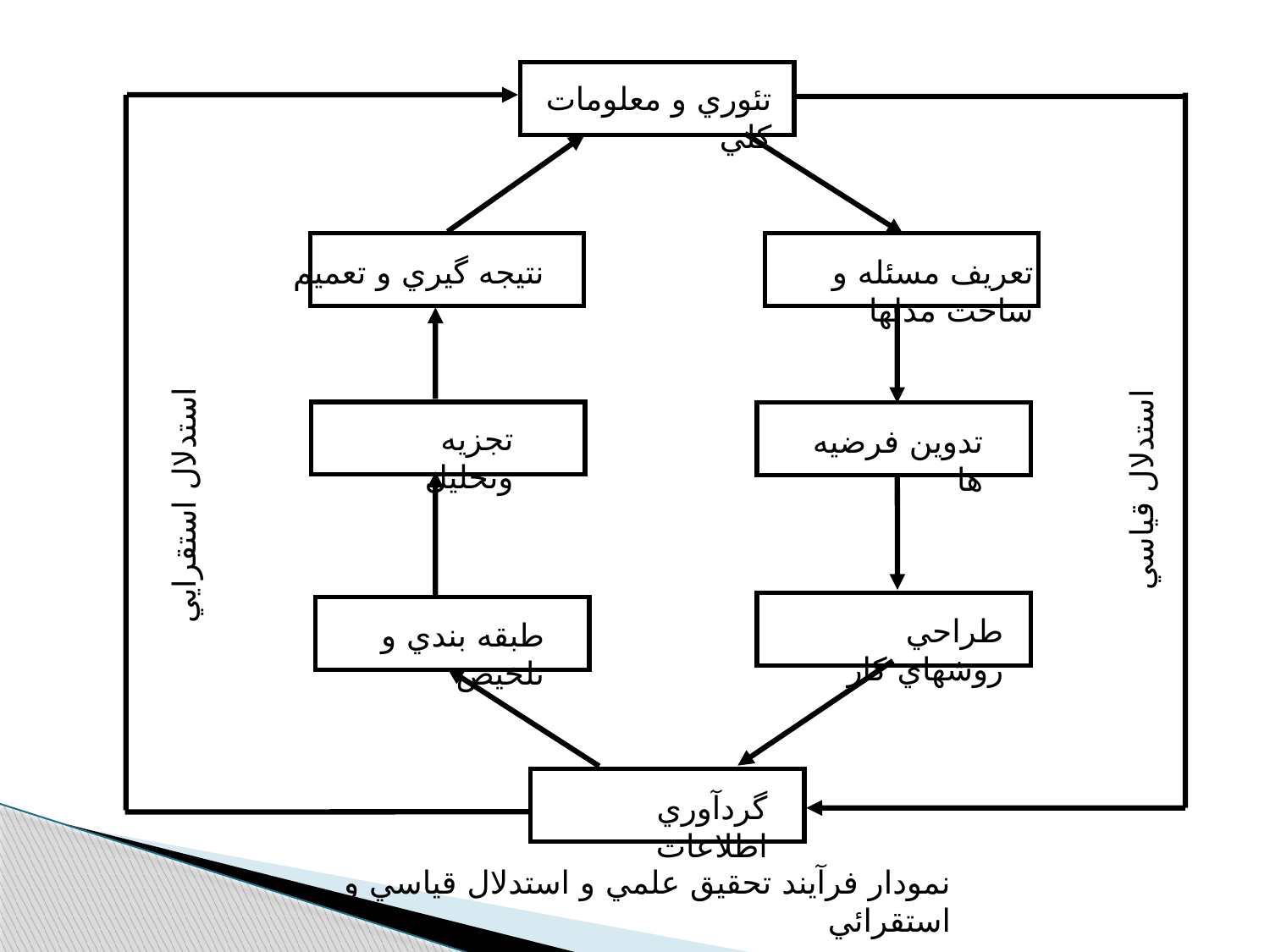

تئوري و معلومات کلي

تعريف مسئله و ساخت مدلها
نتيجه گيري و تعميم

تجزيه وتحليل
تدوين فرضيه ها

استدلال قياسي
استدلال استقرايي

طراحي روشهاي کار
طبقه بندي و تلخيص

گردآوري اطلاعات

نمودار فرآيند تحقيق علمي و استدلال قياسي و استقرائي